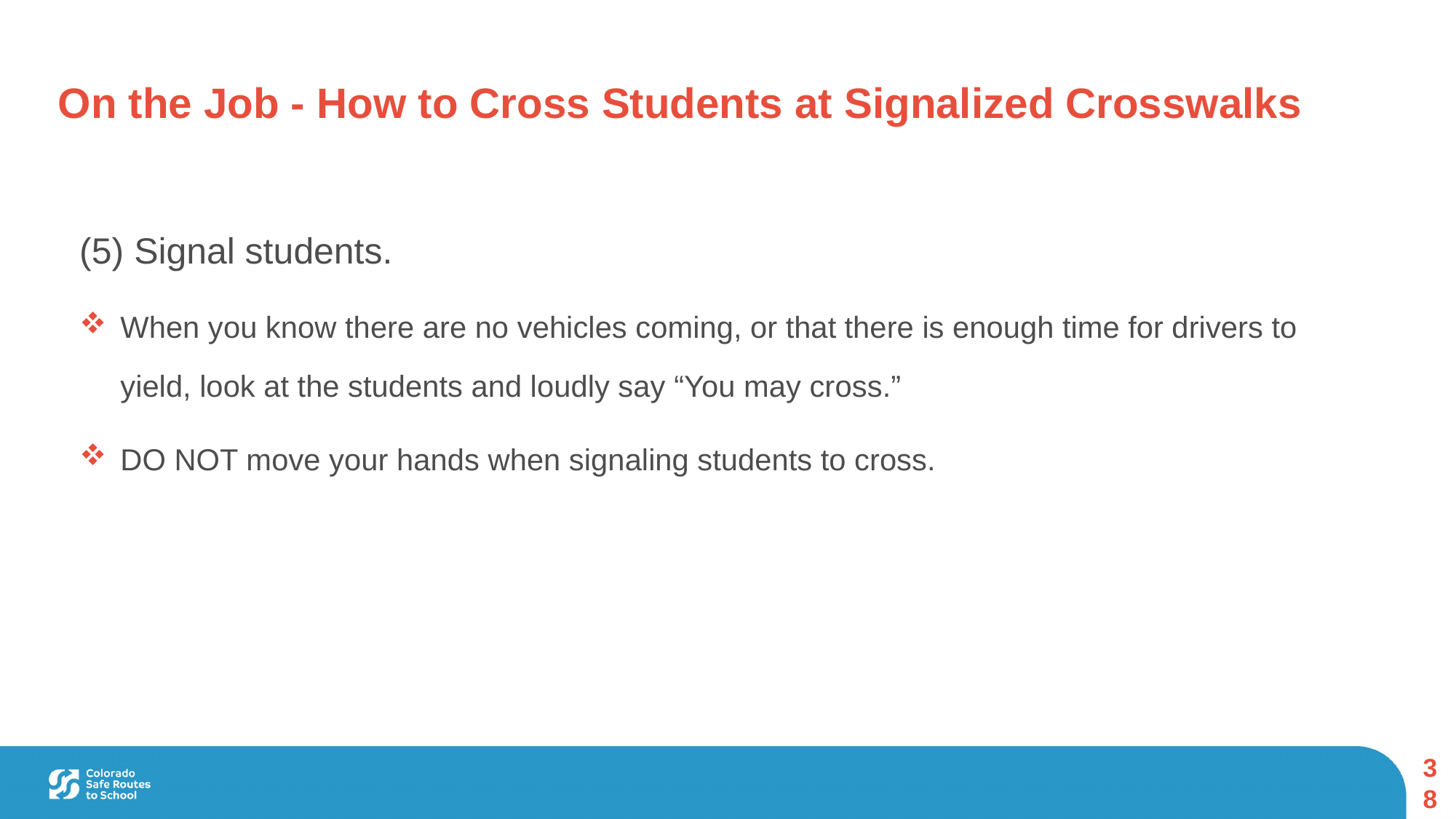

On the Job - How to Cross Students at Signalized Crosswalks
(5) Signal students.
When you know there are no vehicles coming, or that there is enough time for drivers to yield, look at the students and loudly say “You may cross.”
DO NOT move your hands when signaling students to cross.
38